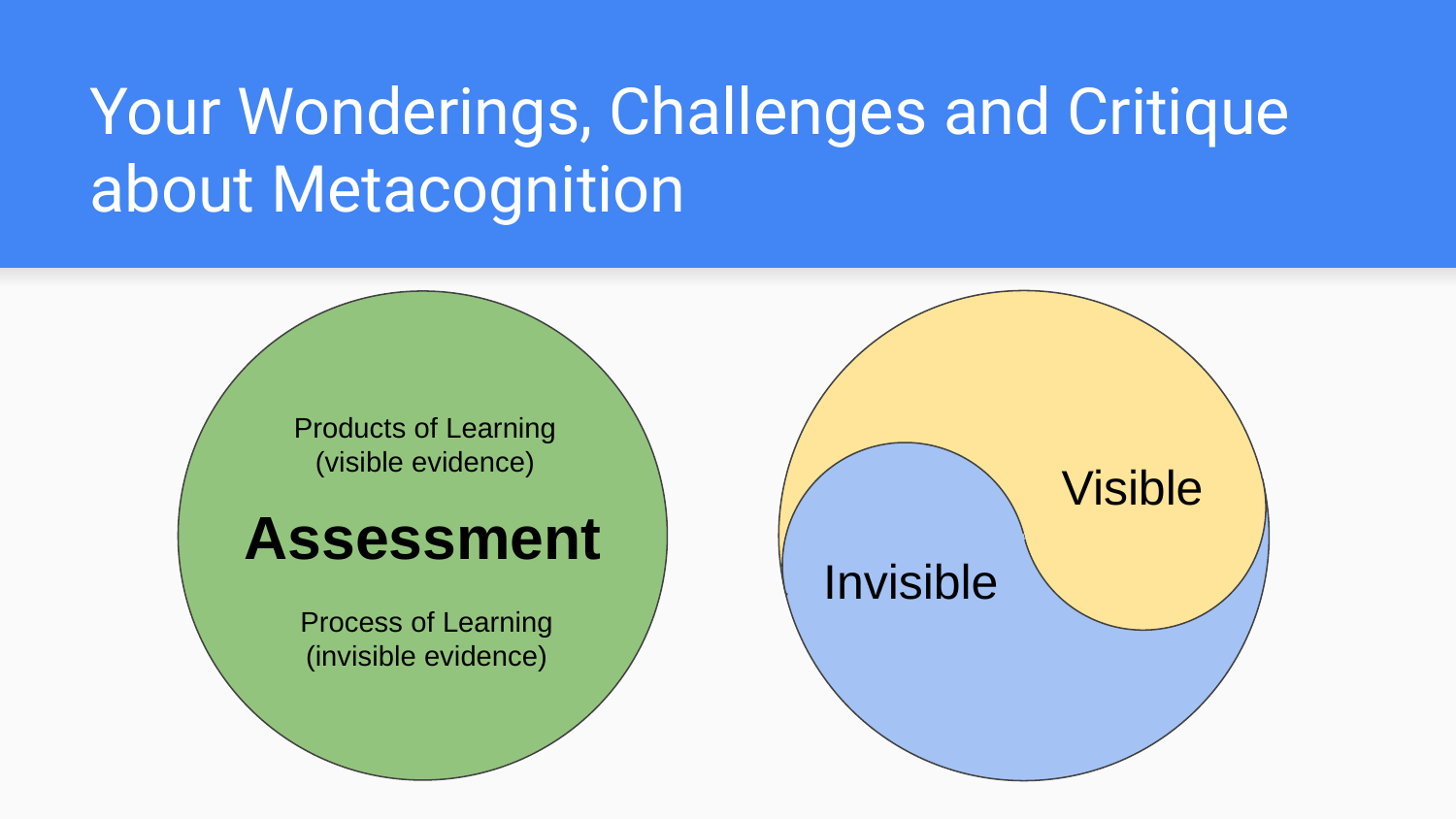

# Your Wonderings, Challenges and Critique about Metacognition

Visible

Invisible

Products of Learning
(visible evidence)
Assessment
Process of Learning
(invisible evidence)